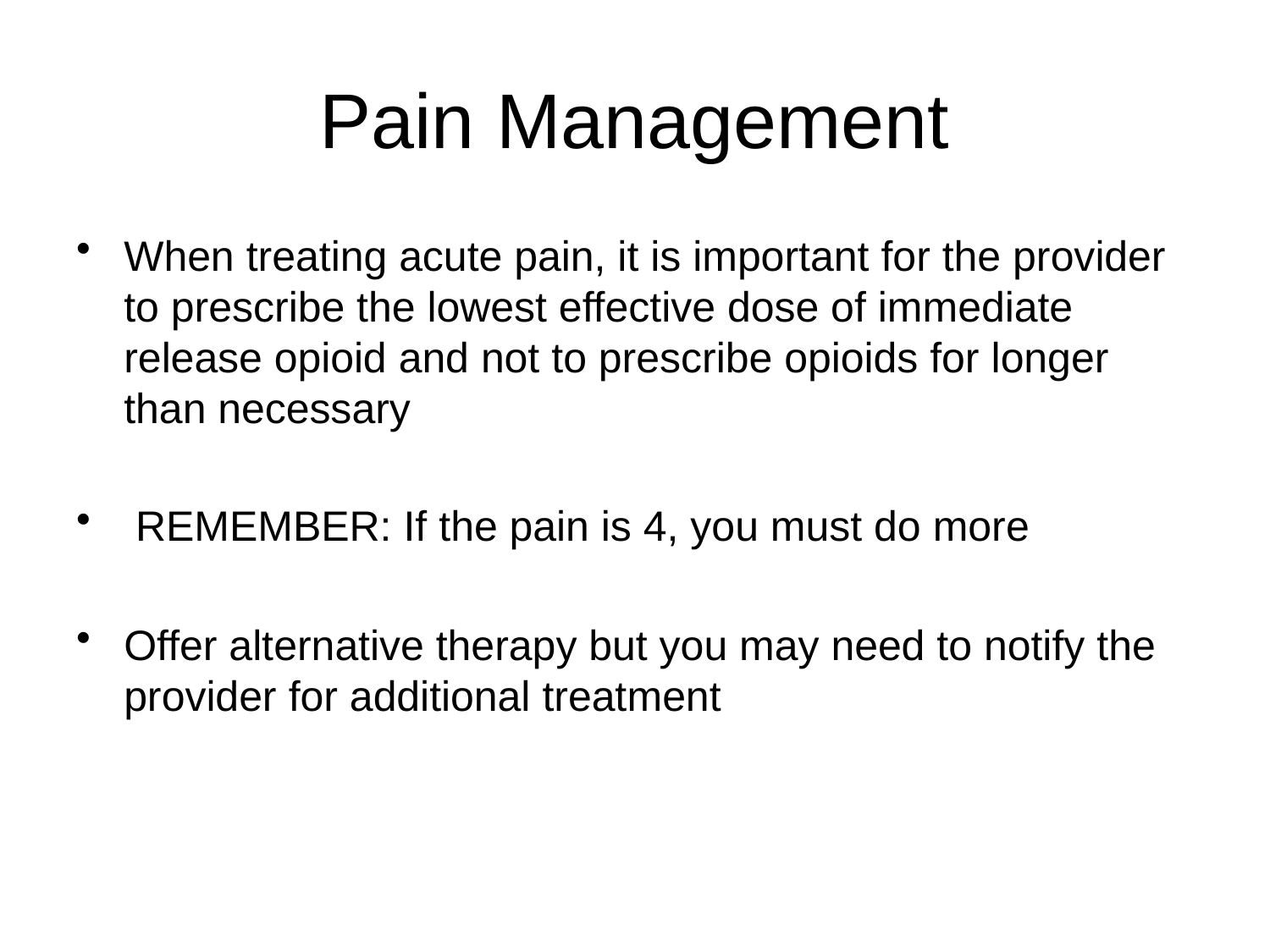

# Pain Management
When treating acute pain, it is important for the provider to prescribe the lowest effective dose of immediate release opioid and not to prescribe opioids for longer than necessary

 REMEMBER: If the pain is 4, you must do more

Offer alternative therapy but you may need to notify the provider for additional treatment